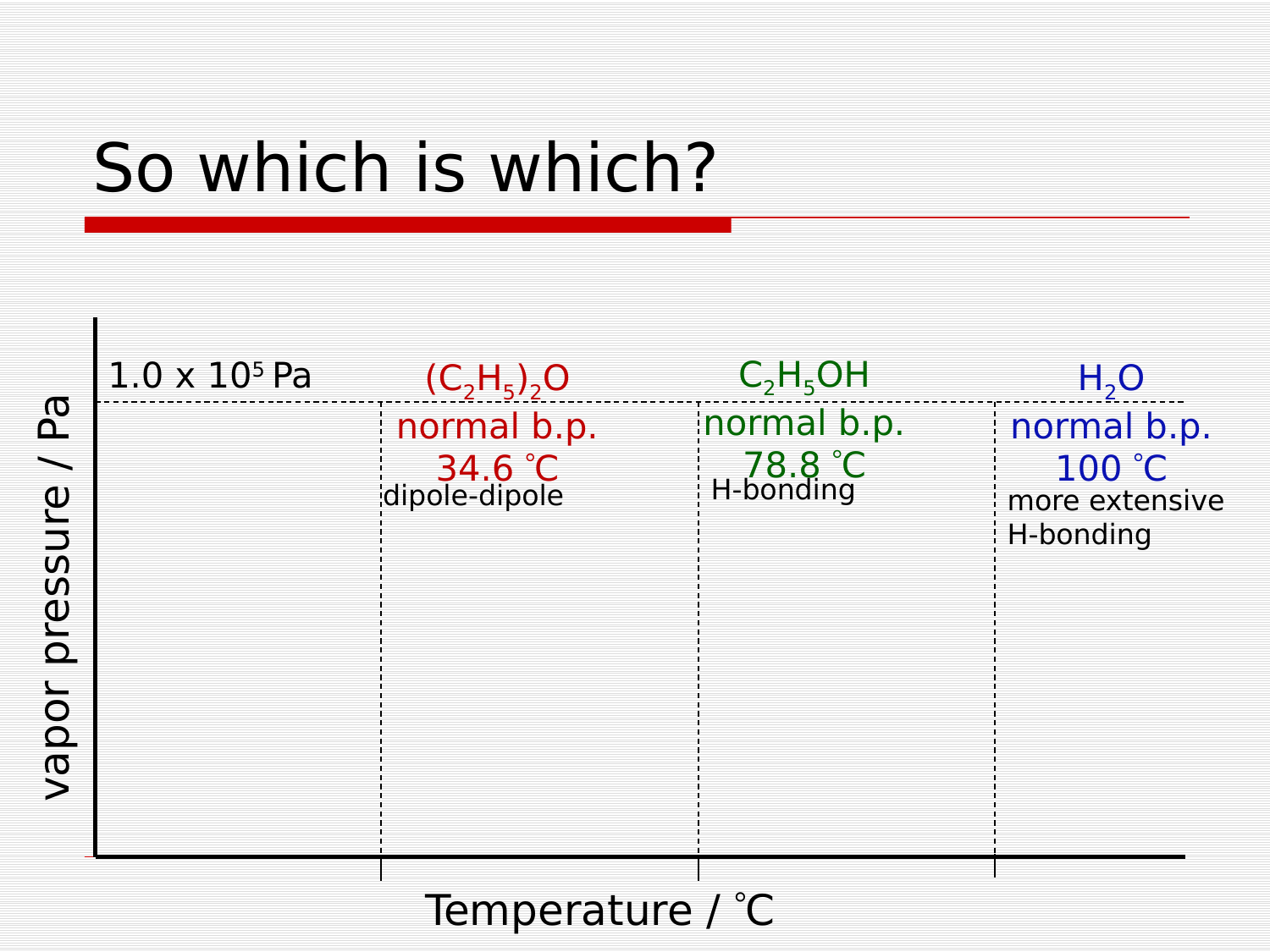

# So which is which?
C2H5OH
normal b.p.
78.8 °C
1.0 x 105 Pa
(C2H5)2O
normal b.p.
34.6 °C
H2O
normal b.p.
100 °C
H-bonding
dipole-dipole
more extensive
H-bonding
vapor pressure / Pa
Temperature / °C